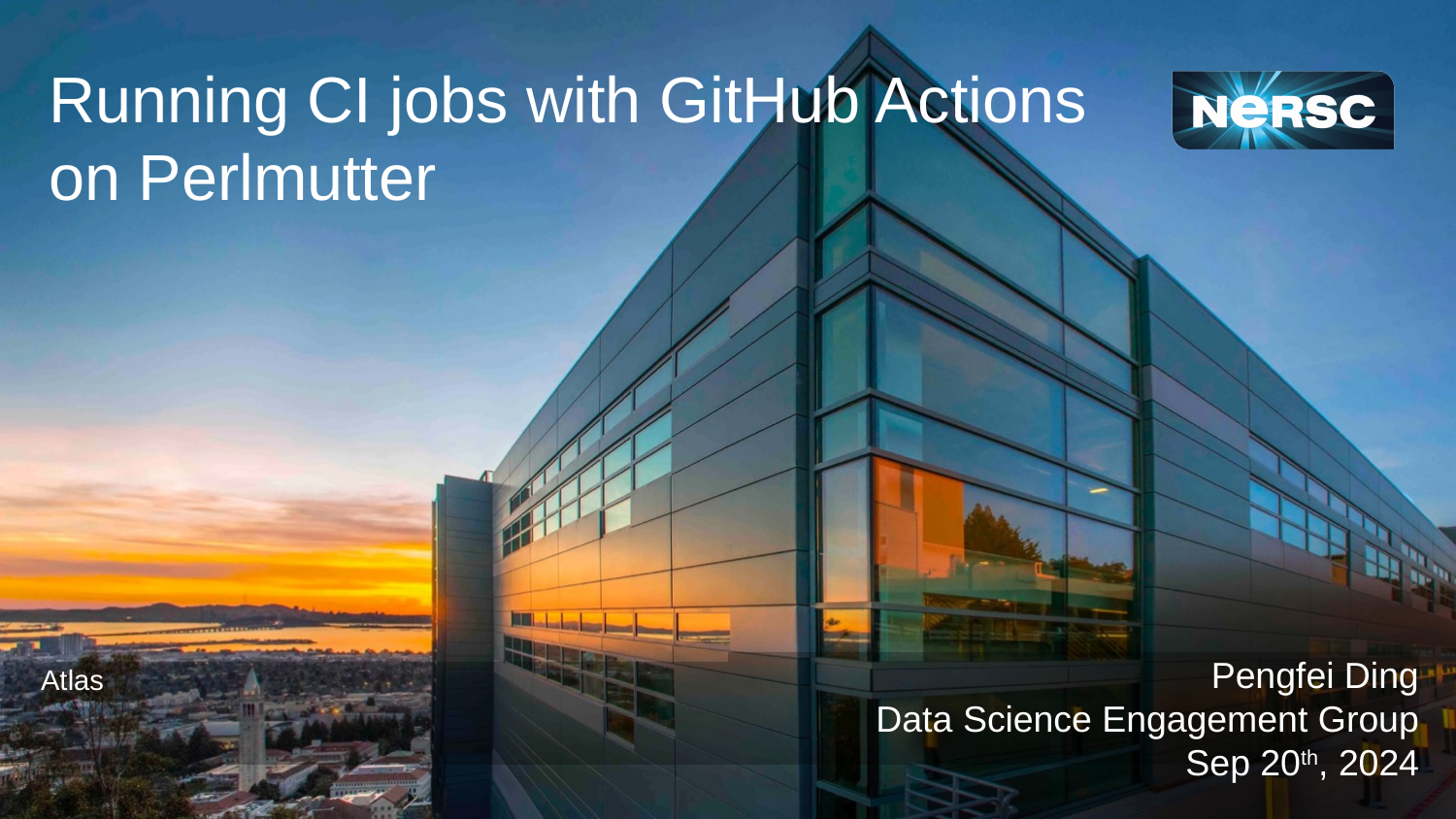

Running CI jobs with GitHub Actions on Perlmutter
Pengfei Ding
Data Science Engagement Group
Sep 20th, 2024
Atlas